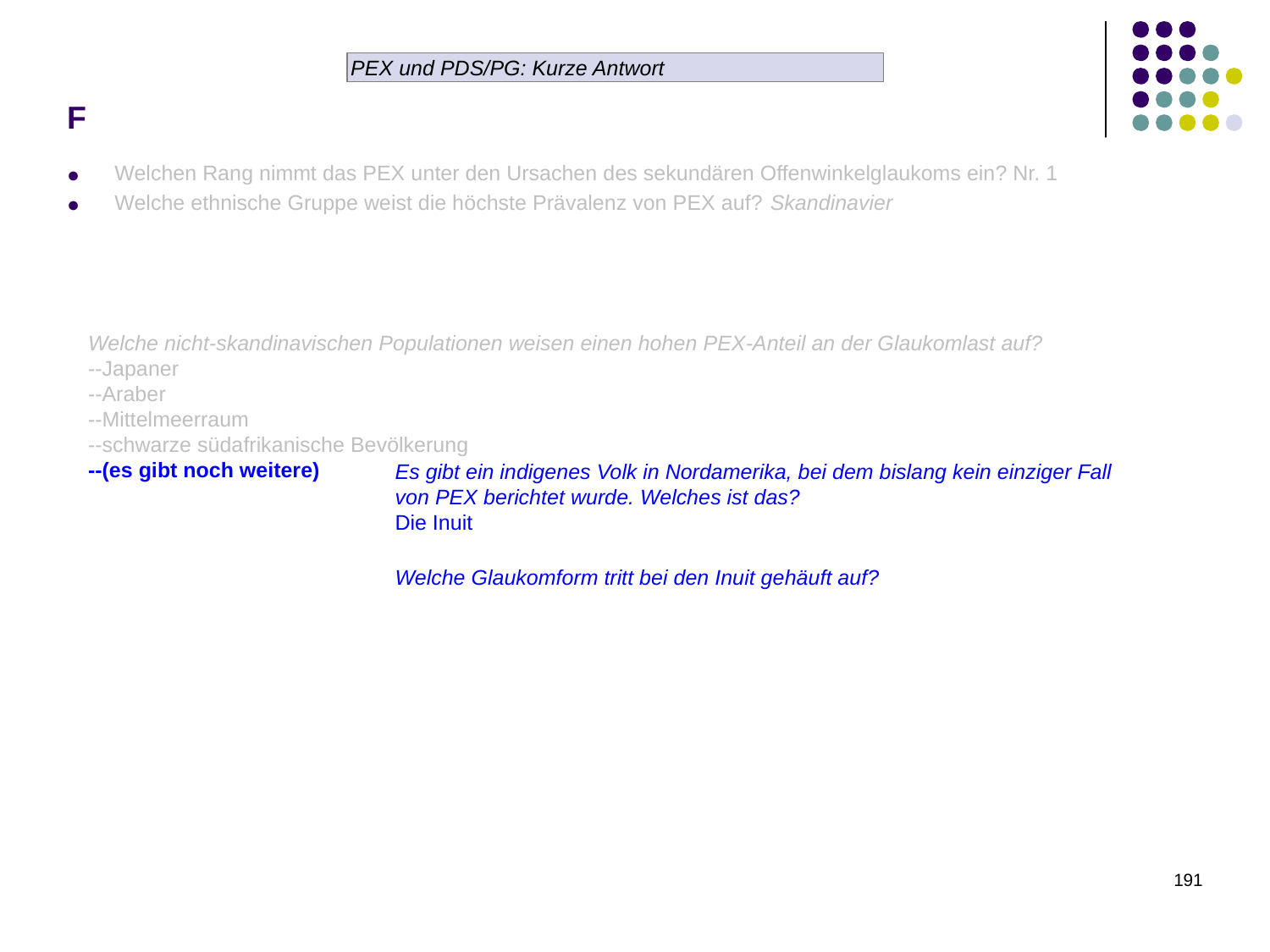

# F
PEX und PDS/PG: Kurze Antwort

Welchen Rang nimmt das PEX unter den Ursachen des sekundären Offenwinkelglaukoms ein? Nr. 1
Welche ethnische Gruppe weist die höchste Prävalenz von PEX auf? Skandinavier
Welche nicht-skandinavischen Populationen weisen einen hohen PEX-Anteil an der Glaukomlast auf?
--Japaner
--Araber
--Mittelmeerraum
--schwarze südafrikanische Bevölkerung
--(es gibt noch weitere)
Es gibt ein indigenes Volk in Nordamerika, bei dem bislang kein einziger Fall von PEX berichtet wurde. Welches ist das?
Die Inuit

Welche Glaukomform tritt bei den Inuit gehäuft auf?
191